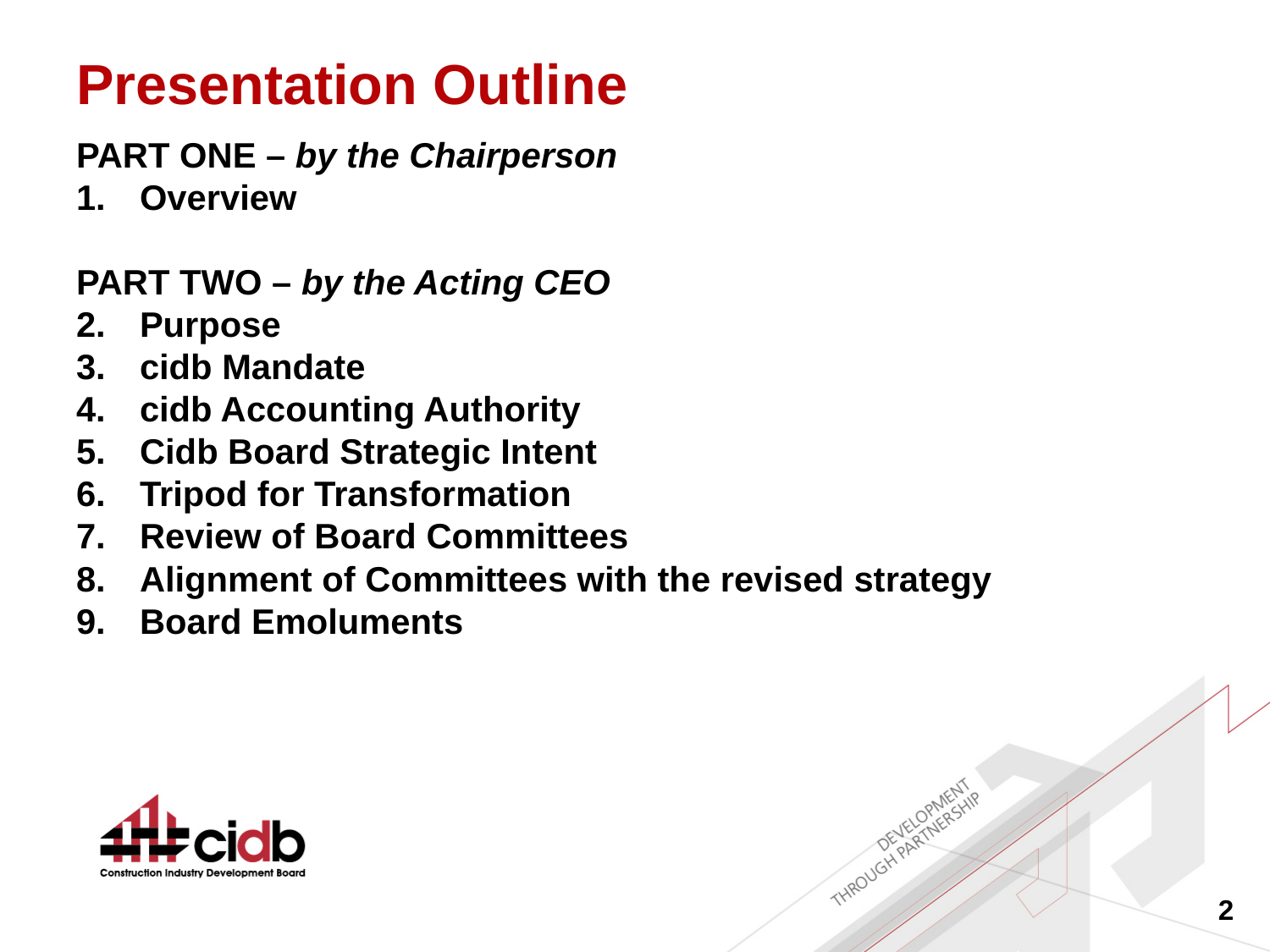

# Presentation Outline
PART ONE – by the Chairperson
Overview

PART TWO – by the Acting CEO
Purpose
cidb Mandate
cidb Accounting Authority
Cidb Board Strategic Intent
Tripod for Transformation
Review of Board Committees
Alignment of Committees with the revised strategy
Board Emoluments